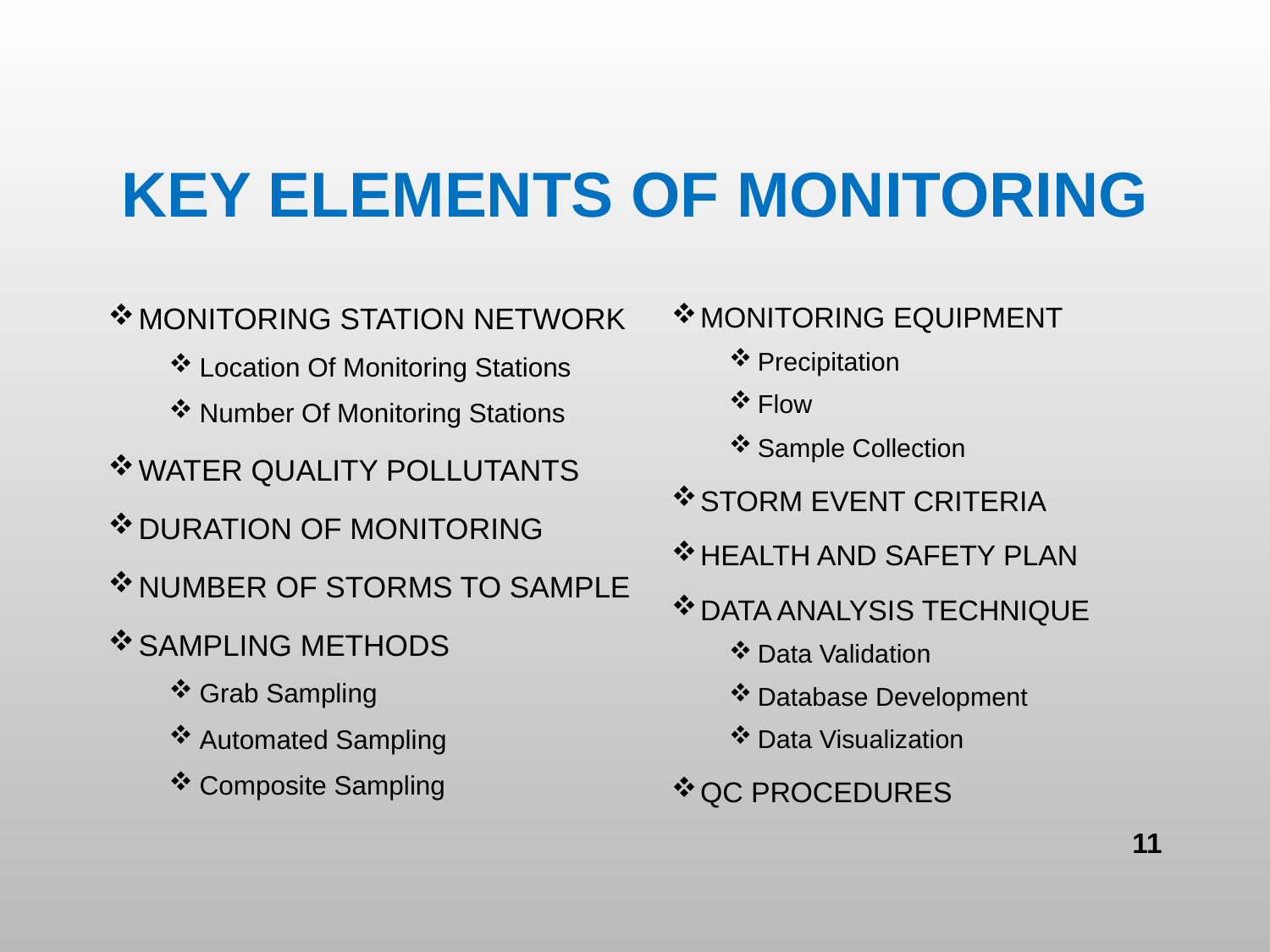

# Key elements of monitoring
Monitoring equipment
Precipitation
Flow
Sample Collection
Storm event criteria
Health and safety plan
Data analysis technique
Data Validation
Database Development
Data Visualization
Qc procedures
Monitoring station network
Location Of Monitoring Stations
Number Of Monitoring Stations
Water Quality pollutants
Duration of monitoring
Number of storms to sample
Sampling methods
Grab Sampling
Automated Sampling
Composite Sampling
11